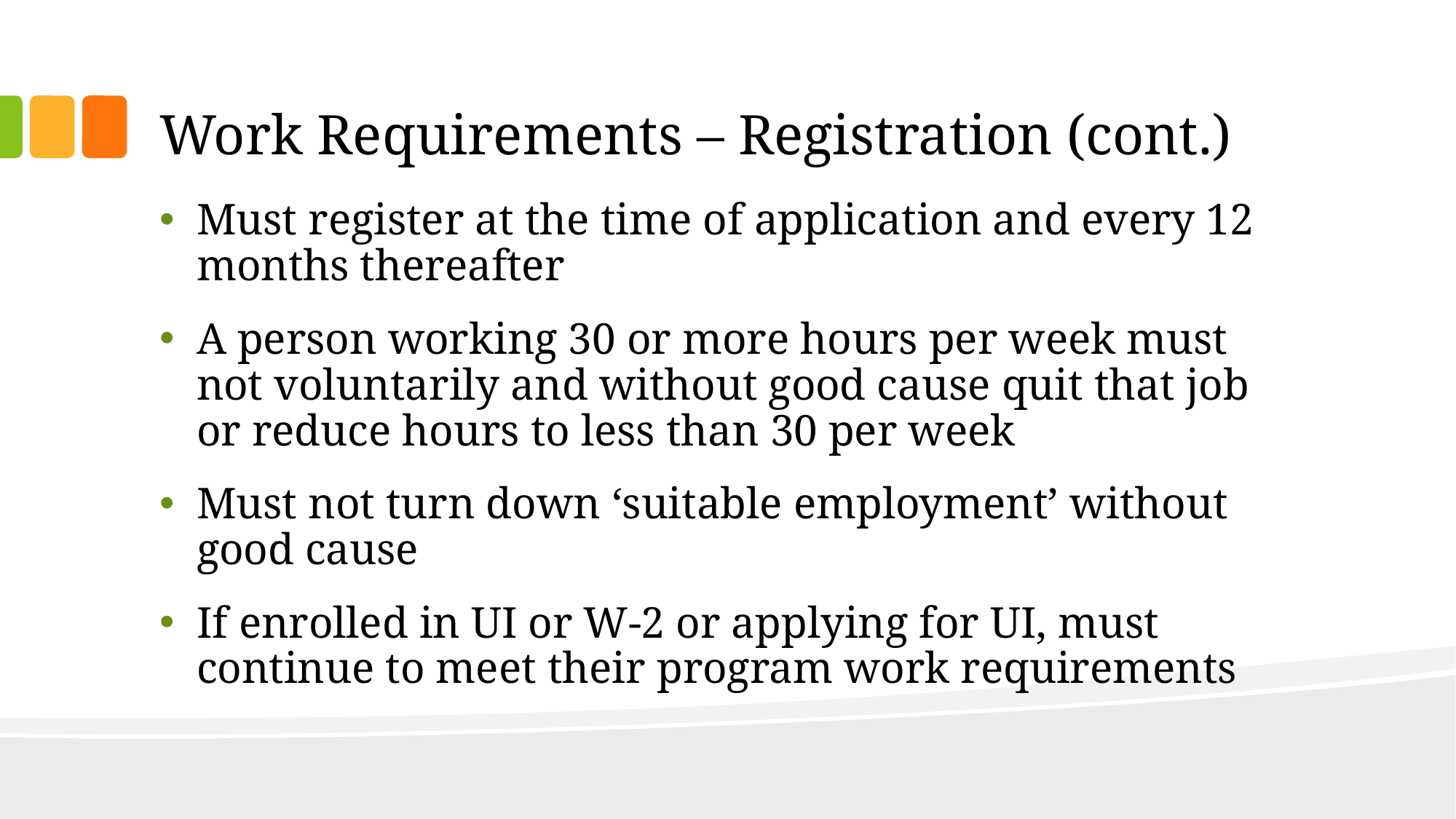

# Work Requirements – Registration (cont.)
Must register at the time of application and every 12 months thereafter
A person working 30 or more hours per week must not voluntarily and without good cause quit that job or reduce hours to less than 30 per week
Must not turn down ‘suitable employment’ without good cause
If enrolled in UI or W-2 or applying for UI, must continue to meet their program work requirements